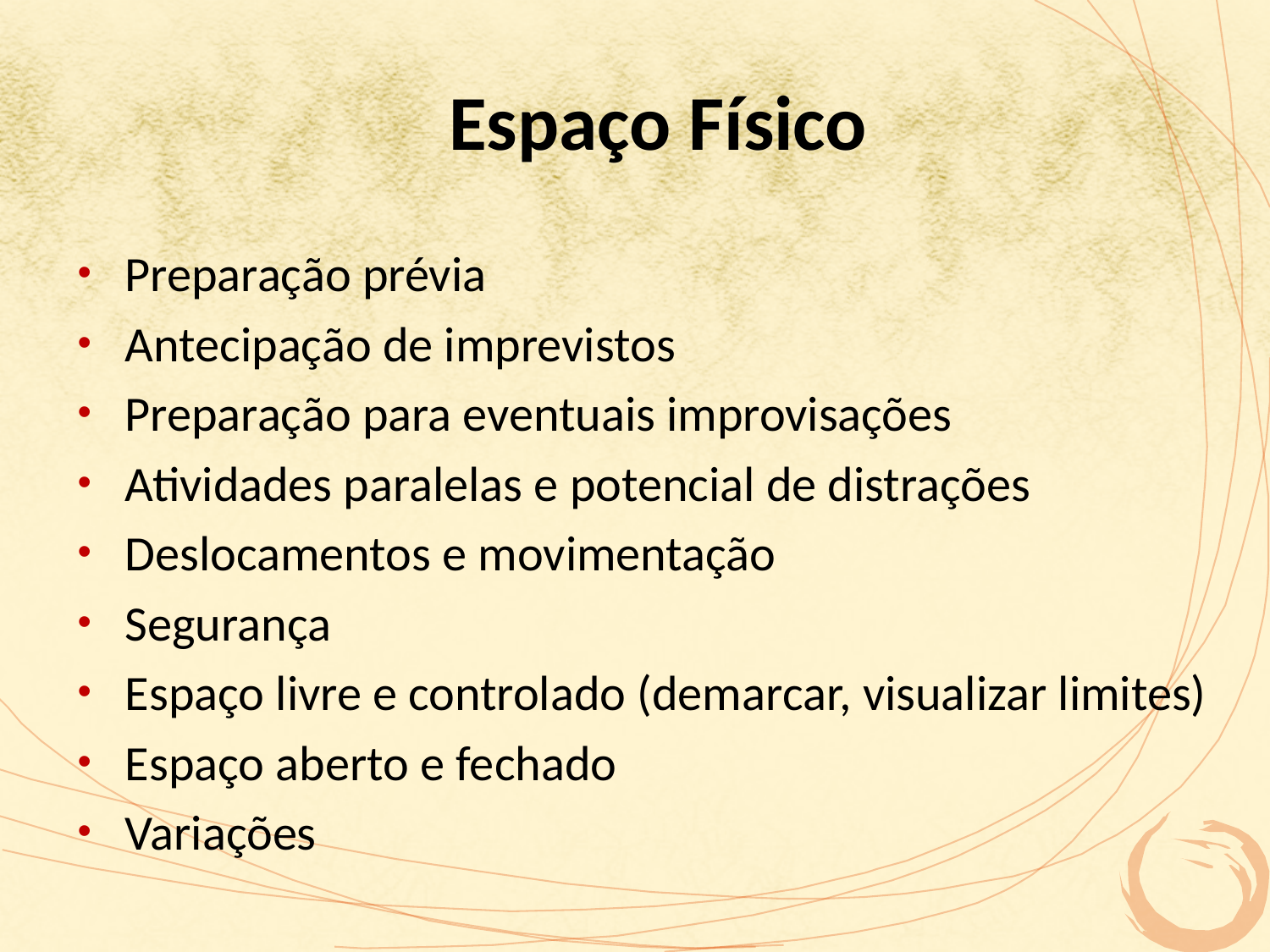

# Espaço Físico
Preparação prévia
Antecipação de imprevistos
Preparação para eventuais improvisações
Atividades paralelas e potencial de distrações
Deslocamentos e movimentação
Segurança
Espaço livre e controlado (demarcar, visualizar limites)
Espaço aberto e fechado
Variações